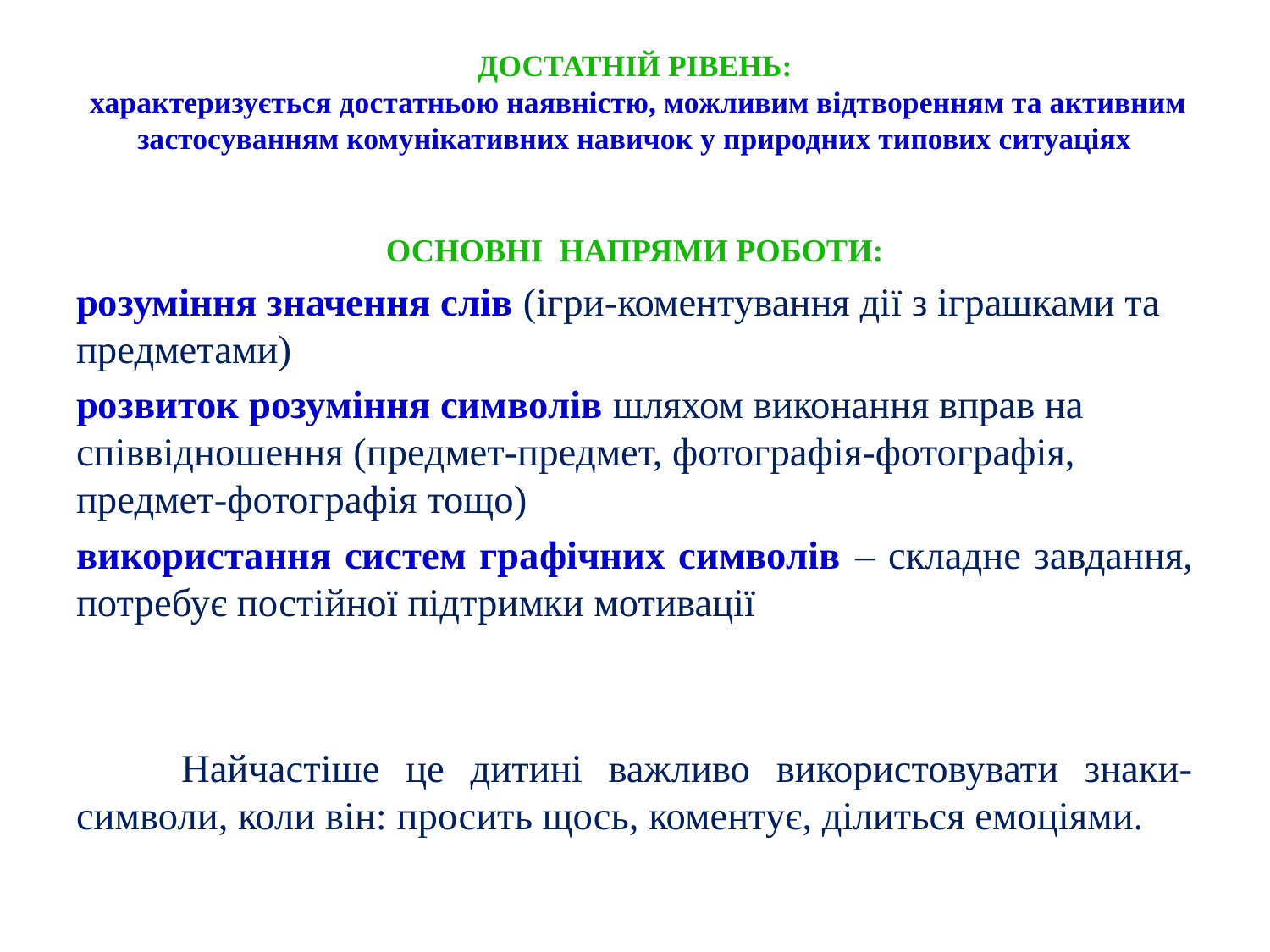

# ДОСТАТНІЙ РІВЕНЬ: характеризується достатньою наявністю, можливим відтворенням та активним застосуванням комунікативних навичок у природних типових ситуаціях

ОСНОВНІ  НАПРЯМИ РОБОТИ:
розуміння значення слів (ігри-коментування дії з іграшками та предметами)
розвиток розуміння символів шляхом виконання вправ на співвідношення (предмет-предмет, фотографія-фотографія, предмет-фотографія тощо)
використання систем графічних символів – складне завдання, потребує постійної підтримки мотивації

 	Найчастіше це дитині важливо використовувати знаки-символи, коли він: просить щось, коментує, ділиться емоціями.